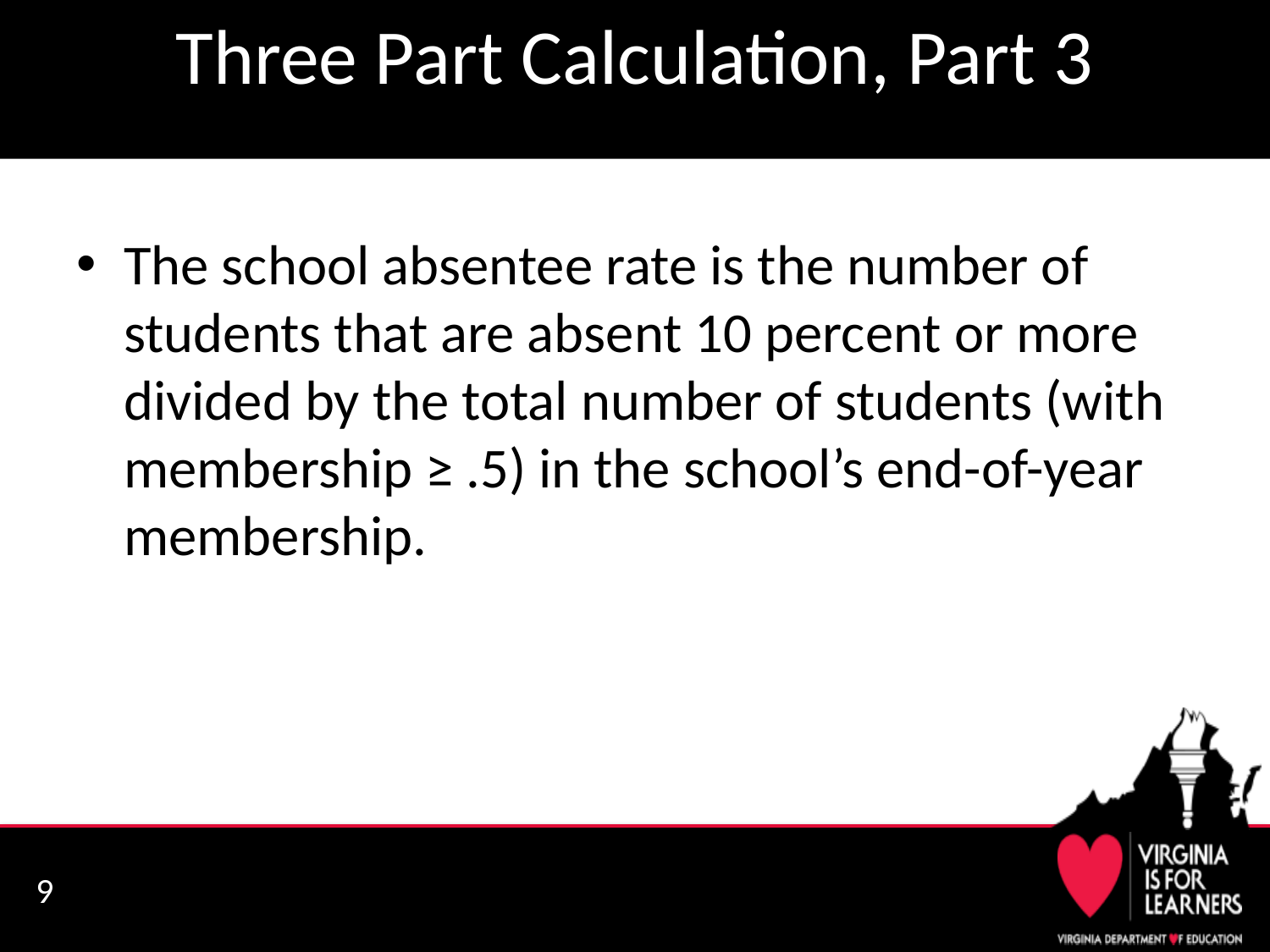

# Three Part Calculation, Part 3
The school absentee rate is the number of students that are absent 10 percent or more divided by the total number of students (with membership ≥ .5) in the school’s end-of-year membership.